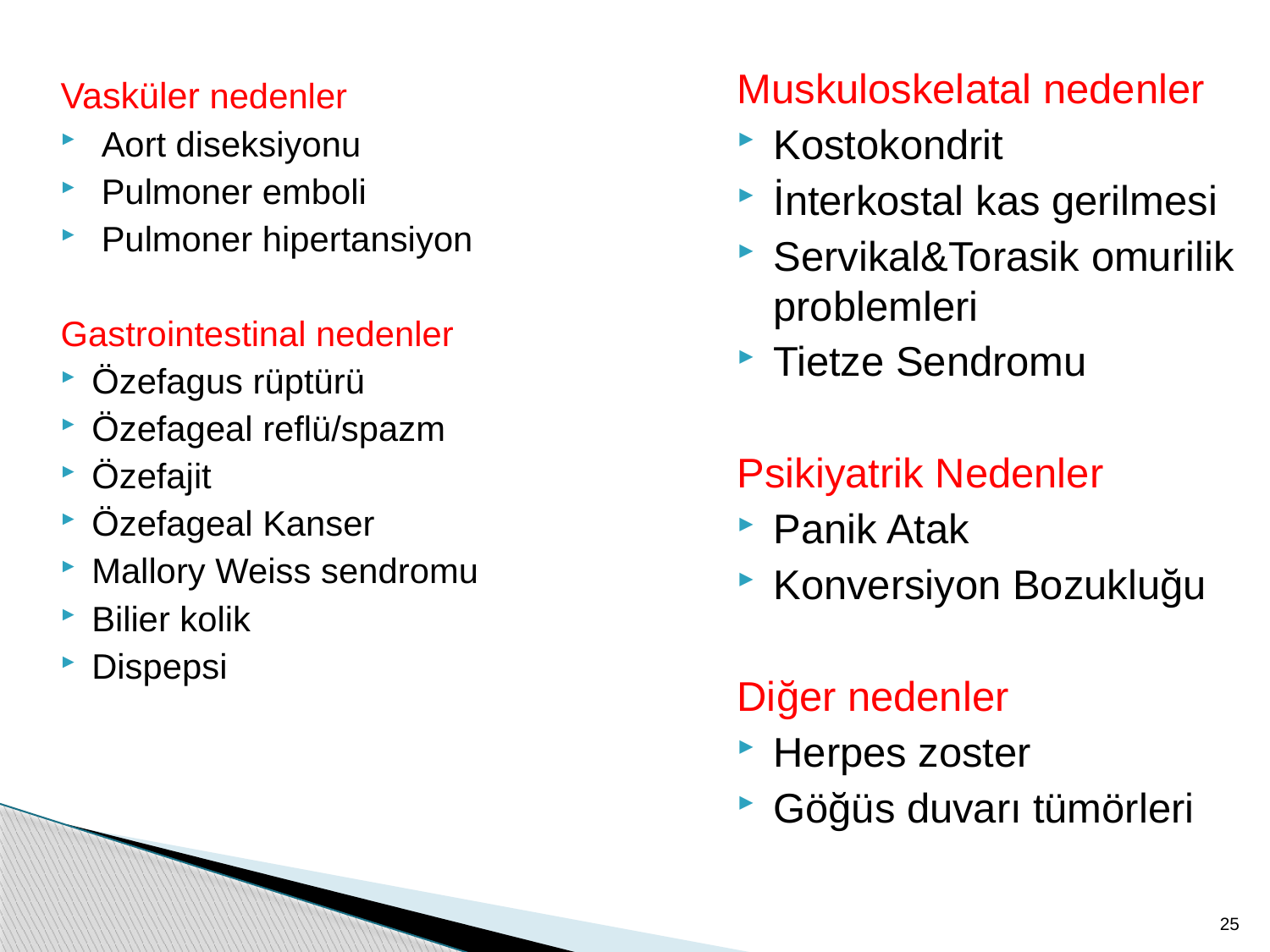

Muskuloskelatal nedenler
Kostokondrit
İnterkostal kas gerilmesi
Servikal&Torasik omurilik problemleri
Tietze Sendromu

Psikiyatrik Nedenler
Panik Atak
Konversiyon Bozukluğu

Diğer nedenler
Herpes zoster
Göğüs duvarı tümörleri
Vasküler nedenler
 Aort diseksiyonu
 Pulmoner emboli
 Pulmoner hipertansiyon

Gastrointestinal nedenler
Özefagus rüptürü
Özefageal reflü/spazm
Özefajit
Özefageal Kanser
Mallory Weiss sendromu
Bilier kolik
Dispepsi
25